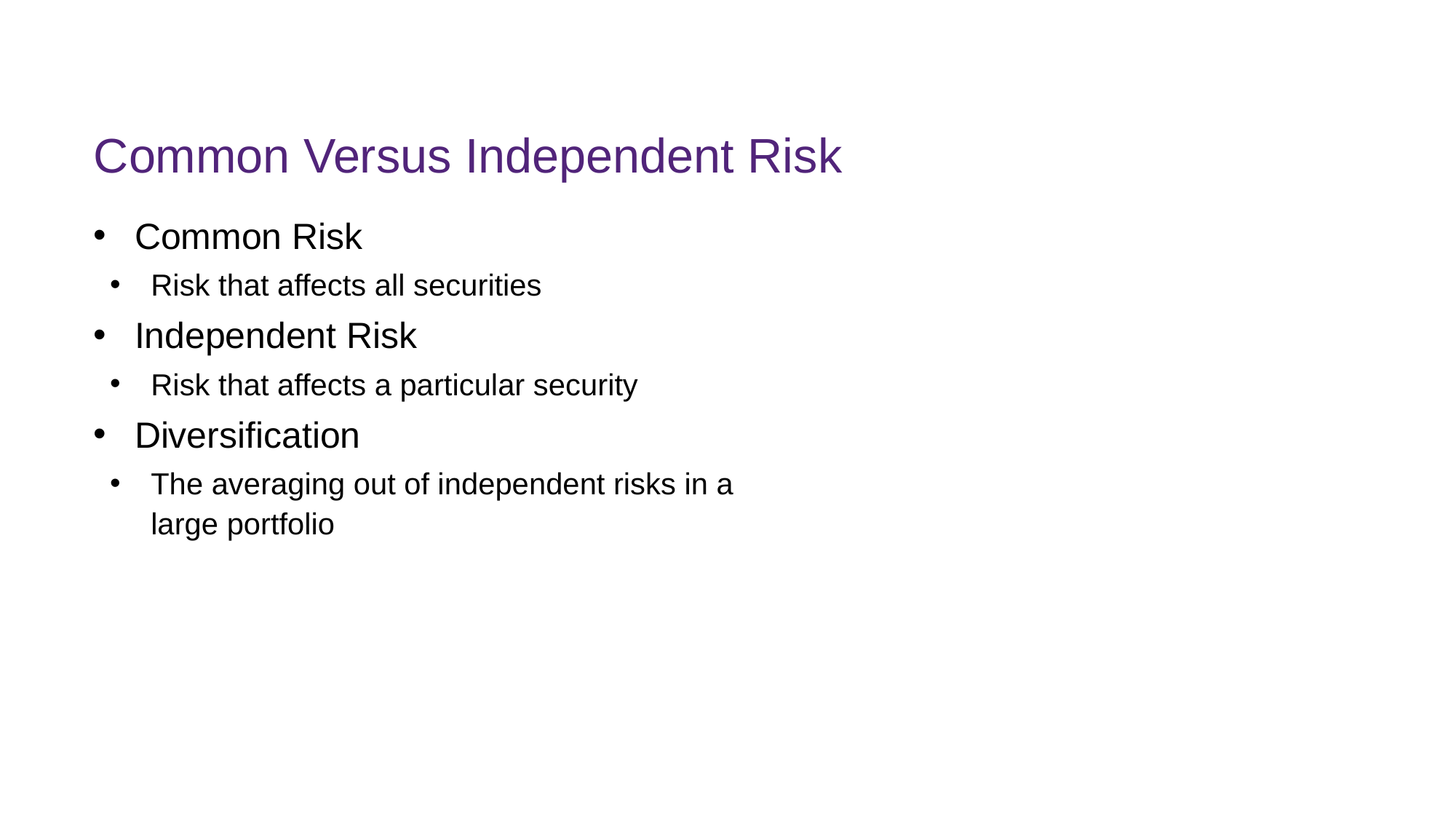

# Common Versus Independent Risk
Common Risk
Risk that affects all securities
Independent Risk
Risk that affects a particular security
Diversification
The averaging out of independent risks in a
large portfolio
FINM7409